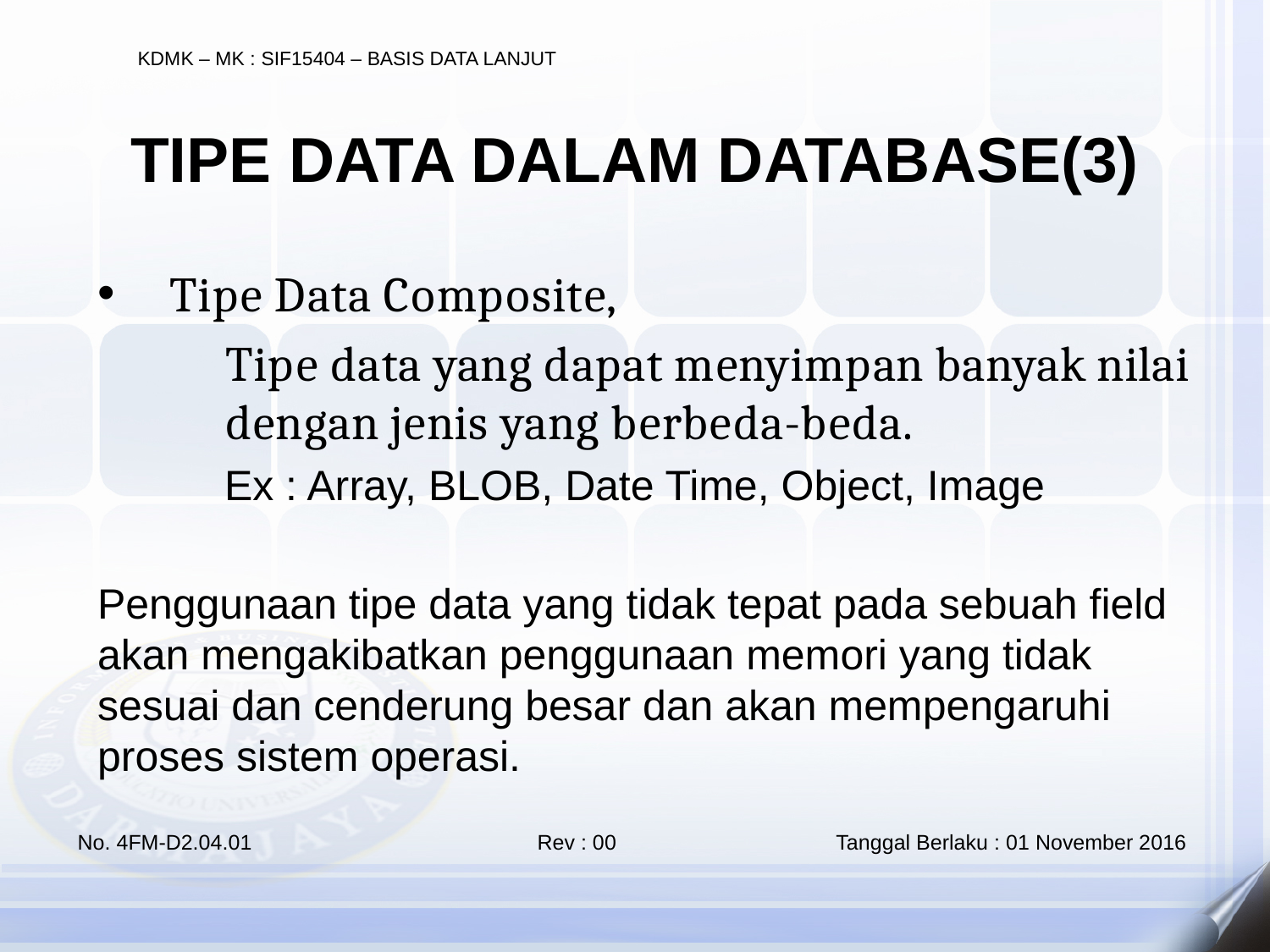

TIPE DATA DALAM DATABASE(3)
Tipe Data Composite,
	Tipe data yang dapat menyimpan banyak nilai 	dengan jenis yang berbeda-beda.
	Ex : Array, BLOB, Date Time, Object, Image

Penggunaan tipe data yang tidak tepat pada sebuah field akan mengakibatkan penggunaan memori yang tidak sesuai dan cenderung besar dan akan mempengaruhi proses sistem operasi.